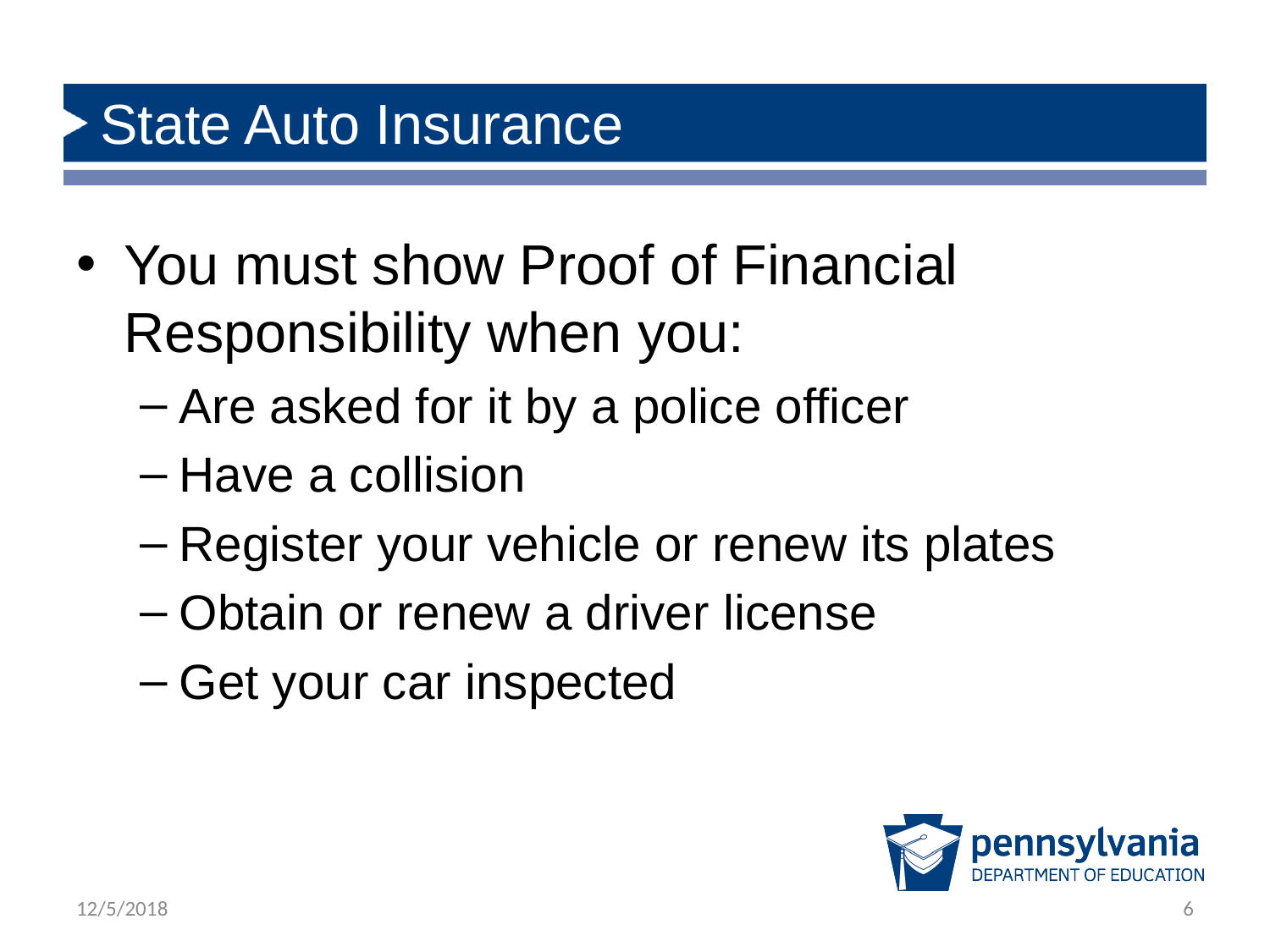

# State Auto Insurance
You must show Proof of Financial Responsibility when you:
Are asked for it by a police officer
Have a collision
Register your vehicle or renew its plates
Obtain or renew a driver license
Get your car inspected
12/5/2018
6